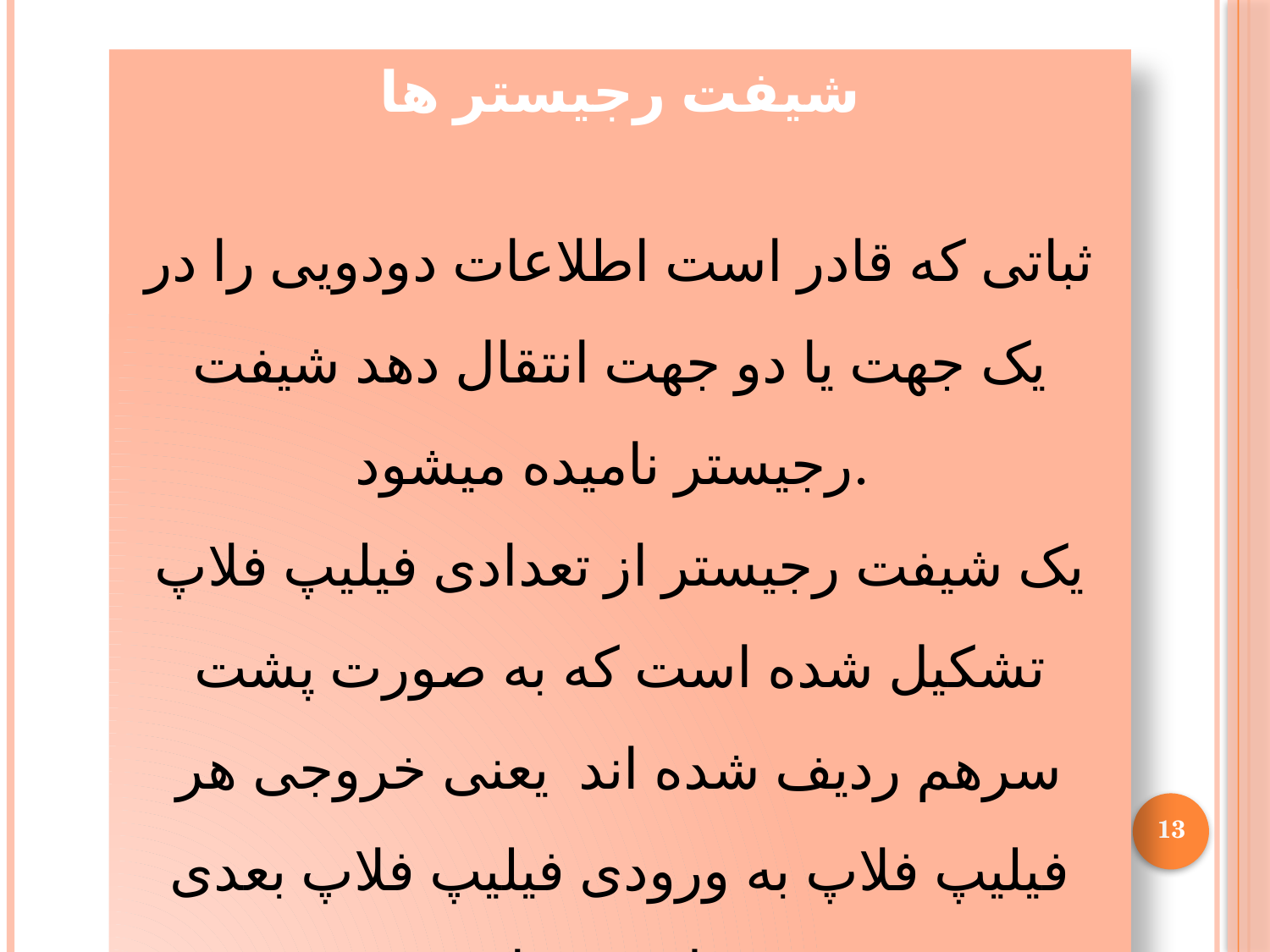

شیفت رجیستر ها

ثباتی که قادر است اطلاعات دودویی را در یک جهت یا دو جهت انتقال دهد شیفت رجیستر نامیده میشود.
یک شیفت رجیستر از تعدادی فیلیپ فلاپ تشکیل شده است که به صورت پشت سرهم ردیف شده اند  یعنی خروجی هر فیلیپ فلاپ به ورودی فیلیپ فلاپ بعدی متصل شده است.

13